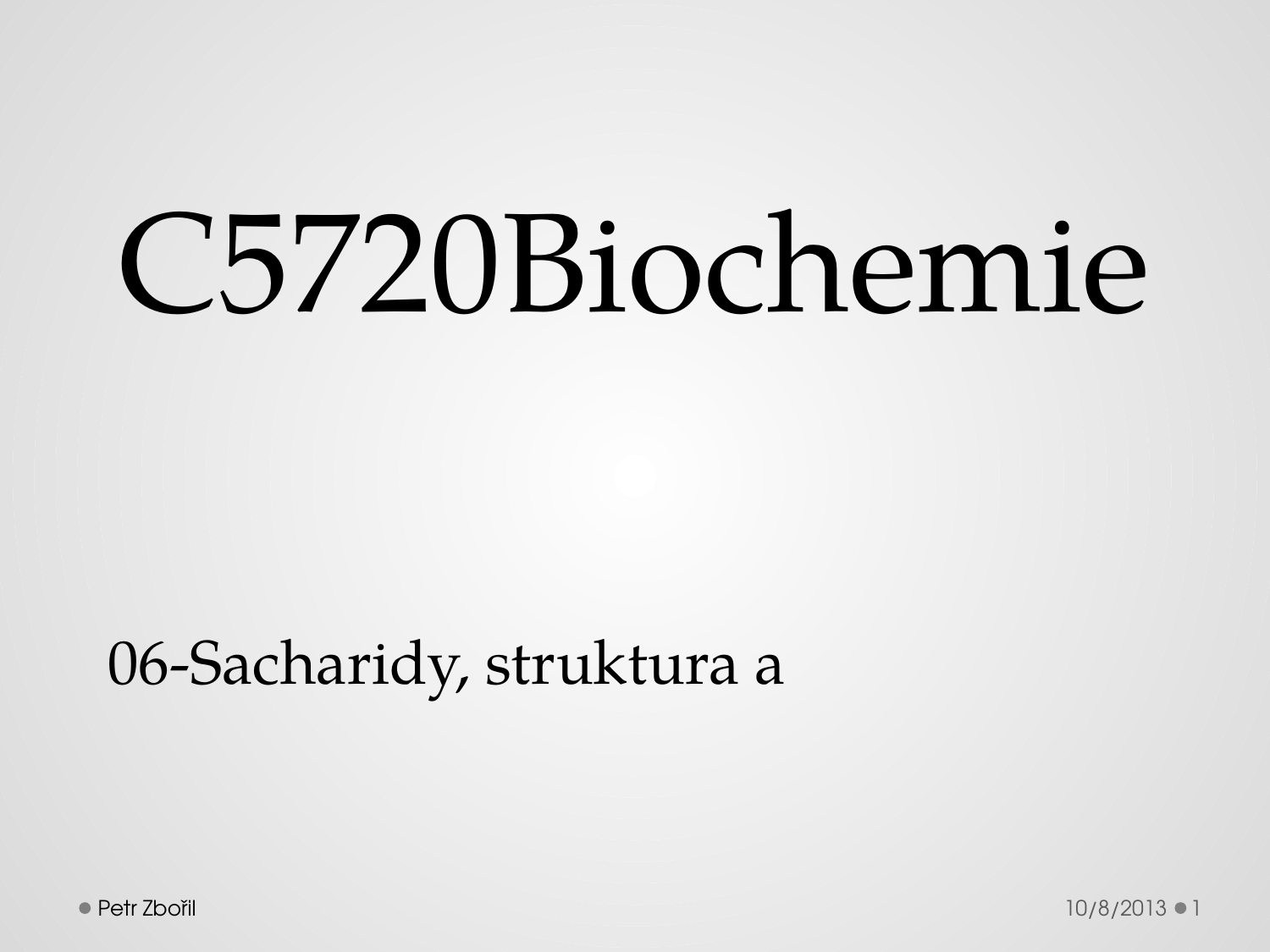

# C5720Biochemie
06-Sacharidy, struktura a

Petr Zbořil
10/8/2013
1